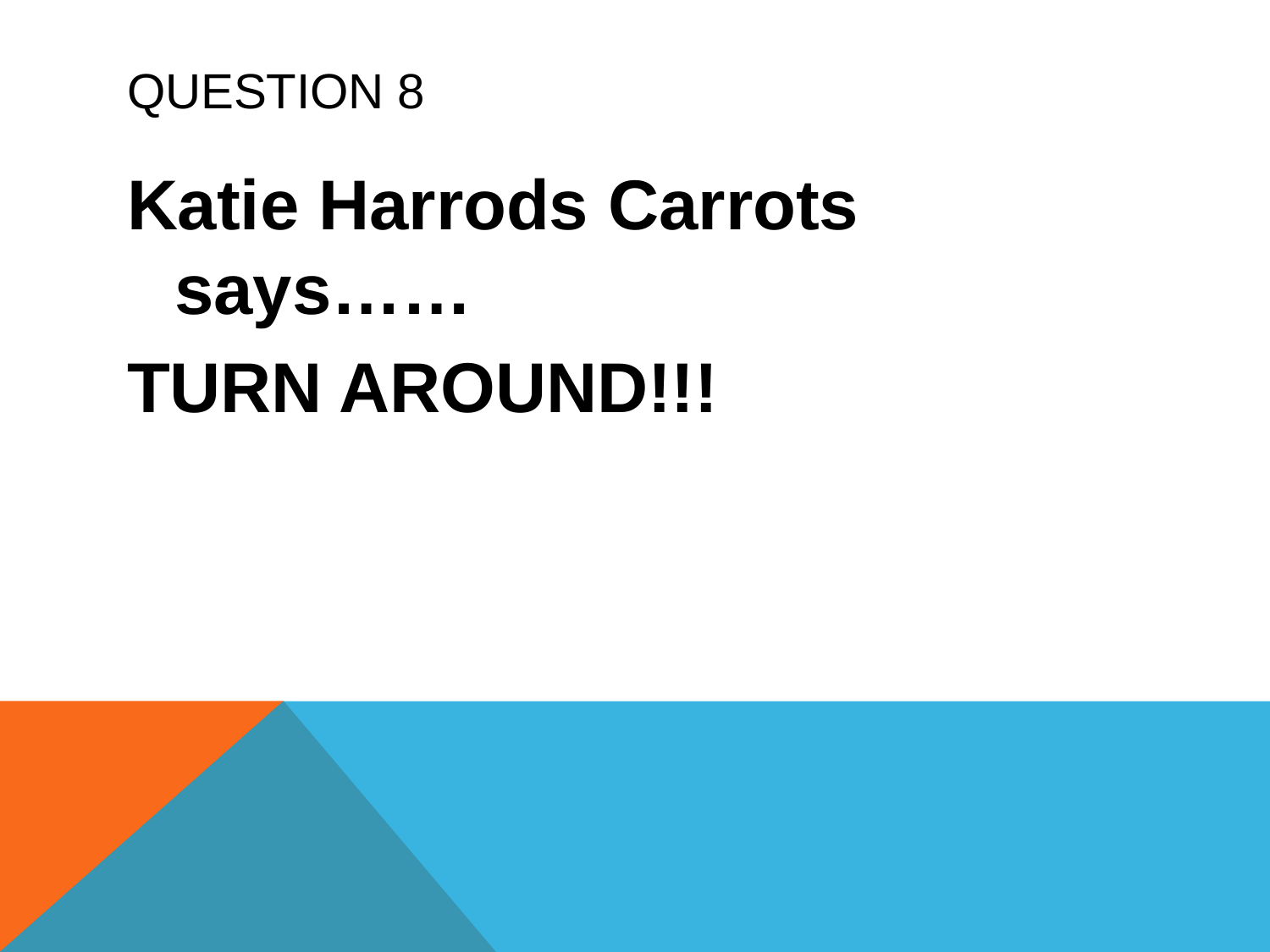

# Question 8
Katie Harrods Carrots says……
TURN AROUND!!!